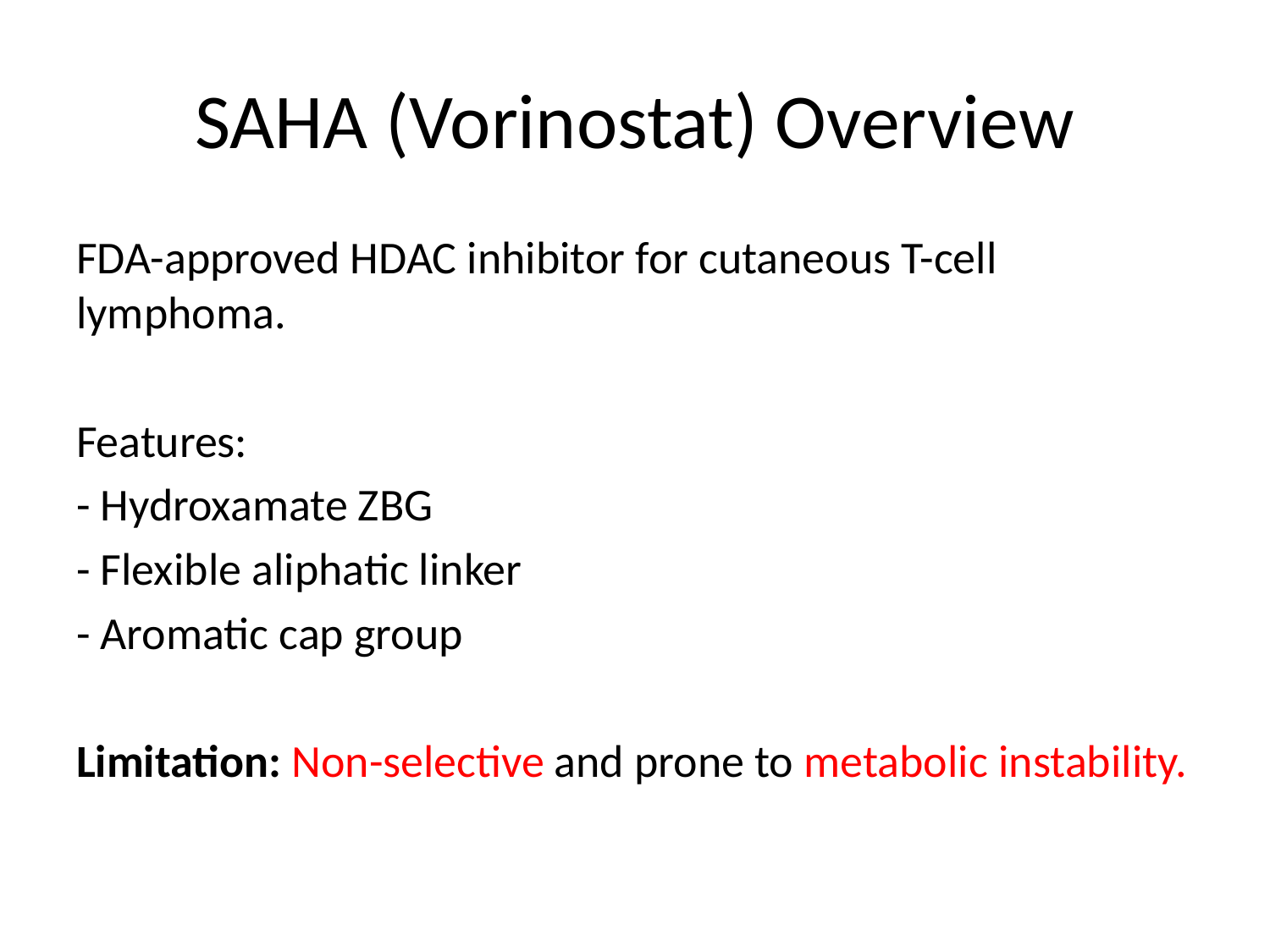

# SAHA (Vorinostat) Overview
FDA-approved HDAC inhibitor for cutaneous T-cell lymphoma.

Features:
- Hydroxamate ZBG
- Flexible aliphatic linker
- Aromatic cap group

Limitation: Non-selective and prone to metabolic instability.